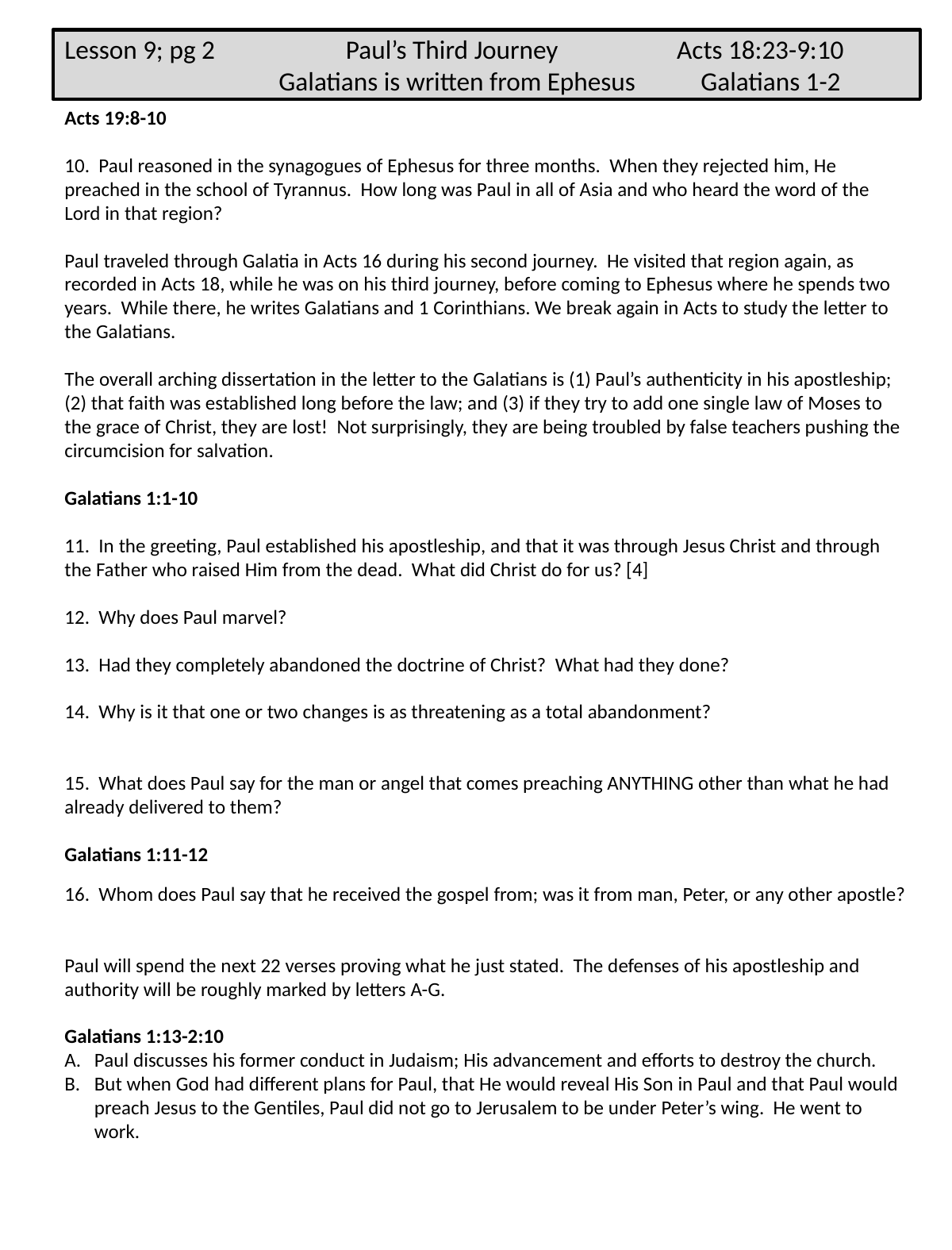

Lesson 9; pg 2                      Paul’s Third Journey                    Acts 18:23-9:10
                                    Galatians is written from Ephesus           Galatians 1-2
Acts 19:8-10

10.  Paul reasoned in the synagogues of Ephesus for three months.  When they rejected him, He preached in the school of Tyrannus.  How long was Paul in all of Asia and who heard the word of the Lord in that region?

Paul traveled through Galatia in Acts 16 during his second journey.  He visited that region again, as recorded in Acts 18, while he was on his third journey, before coming to Ephesus where he spends two years.  While there, he writes Galatians and 1 Corinthians. We break again in Acts to study the letter to the Galatians.

The overall arching dissertation in the letter to the Galatians is (1) Paul’s authenticity in his apostleship; (2) that faith was established long before the law; and (3) if they try to add one single law of Moses to the grace of Christ, they are lost!  Not surprisingly, they are being troubled by false teachers pushing the circumcision for salvation.

Galatians 1:1-10

11.  In the greeting, Paul established his apostleship, and that it was through Jesus Christ and through the Father who raised Him from the dead.  What did Christ do for us? [4]

12.  Why does Paul marvel?

13.  Had they completely abandoned the doctrine of Christ?  What had they done?

14.  Why is it that one or two changes is as threatening as a total abandonment?

15.  What does Paul say for the man or angel that comes preaching ANYTHING other than what he had already delivered to them?

Galatians 1:11-12

16.  Whom does Paul say that he received the gospel from; was it from man, Peter, or any other apostle?

Paul will spend the next 22 verses proving what he just stated.  The defenses of his apostleship and authority will be roughly marked by letters A-G.

Galatians 1:13-2:10
Paul discusses his former conduct in Judaism; His advancement and efforts to destroy the church.
But when God had different plans for Paul, that He would reveal His Son in Paul and that Paul would preach Jesus to the Gentiles, Paul did not go to Jerusalem to be under Peter’s wing.  He went to work.